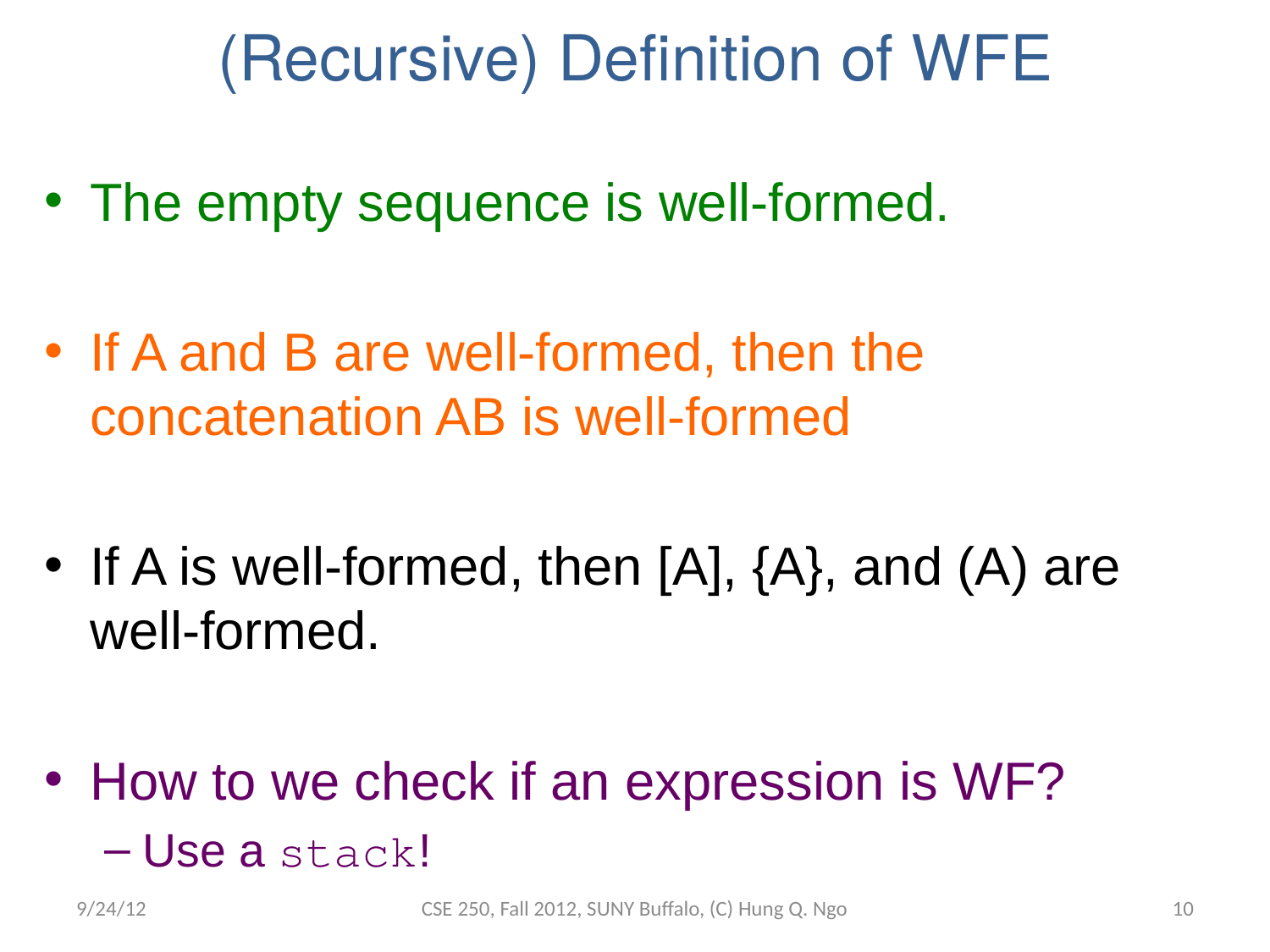

# (Recursive) Definition of WFE
The empty sequence is well-formed.

If A and B are well-formed, then the concatenation AB is well-formed

If A is well-formed, then [A], {A}, and (A) are well-formed.

How to we check if an expression is WF?
Use a stack!
9/24/12
CSE 250, Fall 2012, SUNY Buffalo, (C) Hung Q. Ngo
10